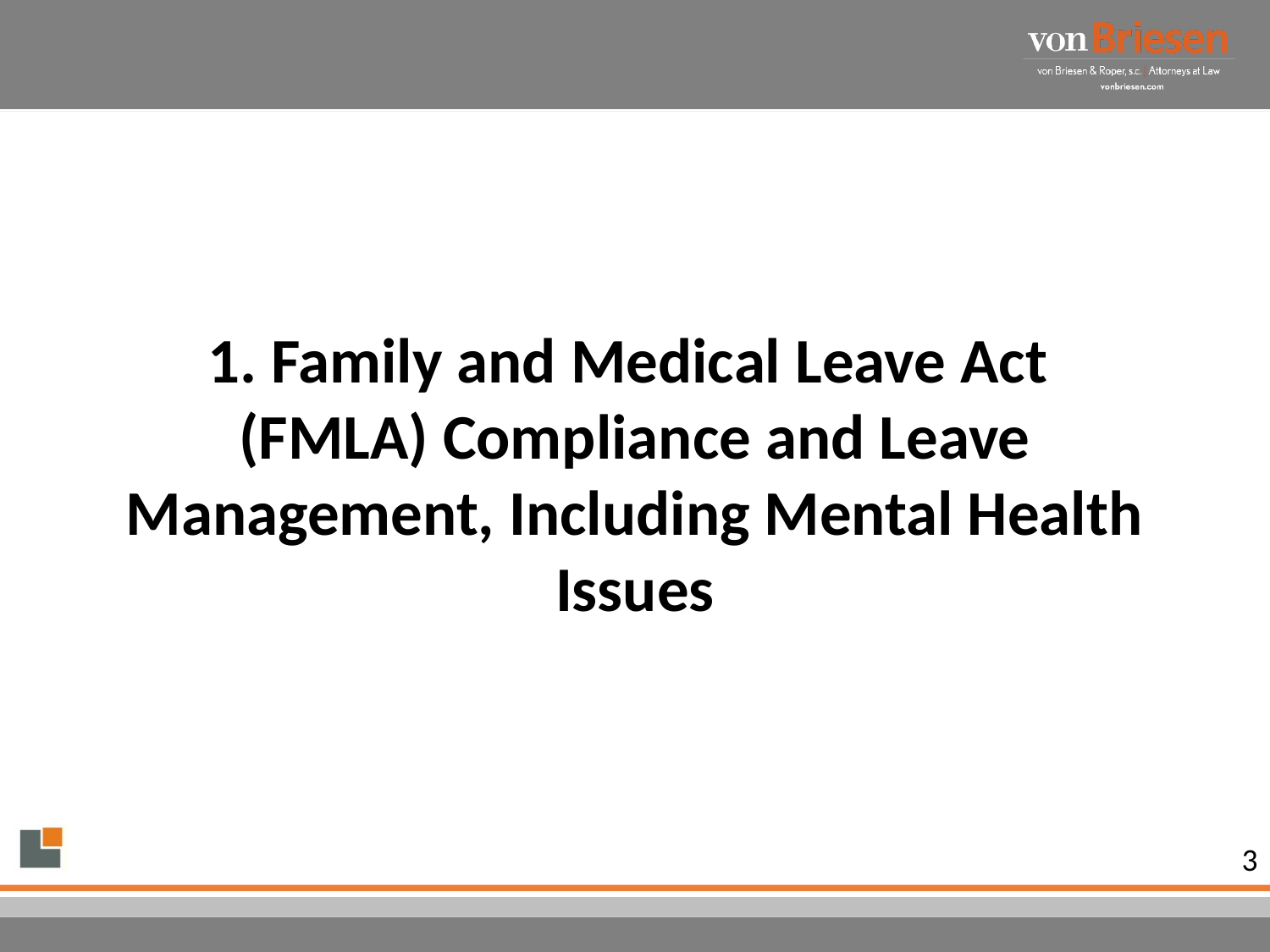

#
1. Family and Medical Leave Act
(FMLA) Compliance and Leave Management, Including Mental Health Issues

3